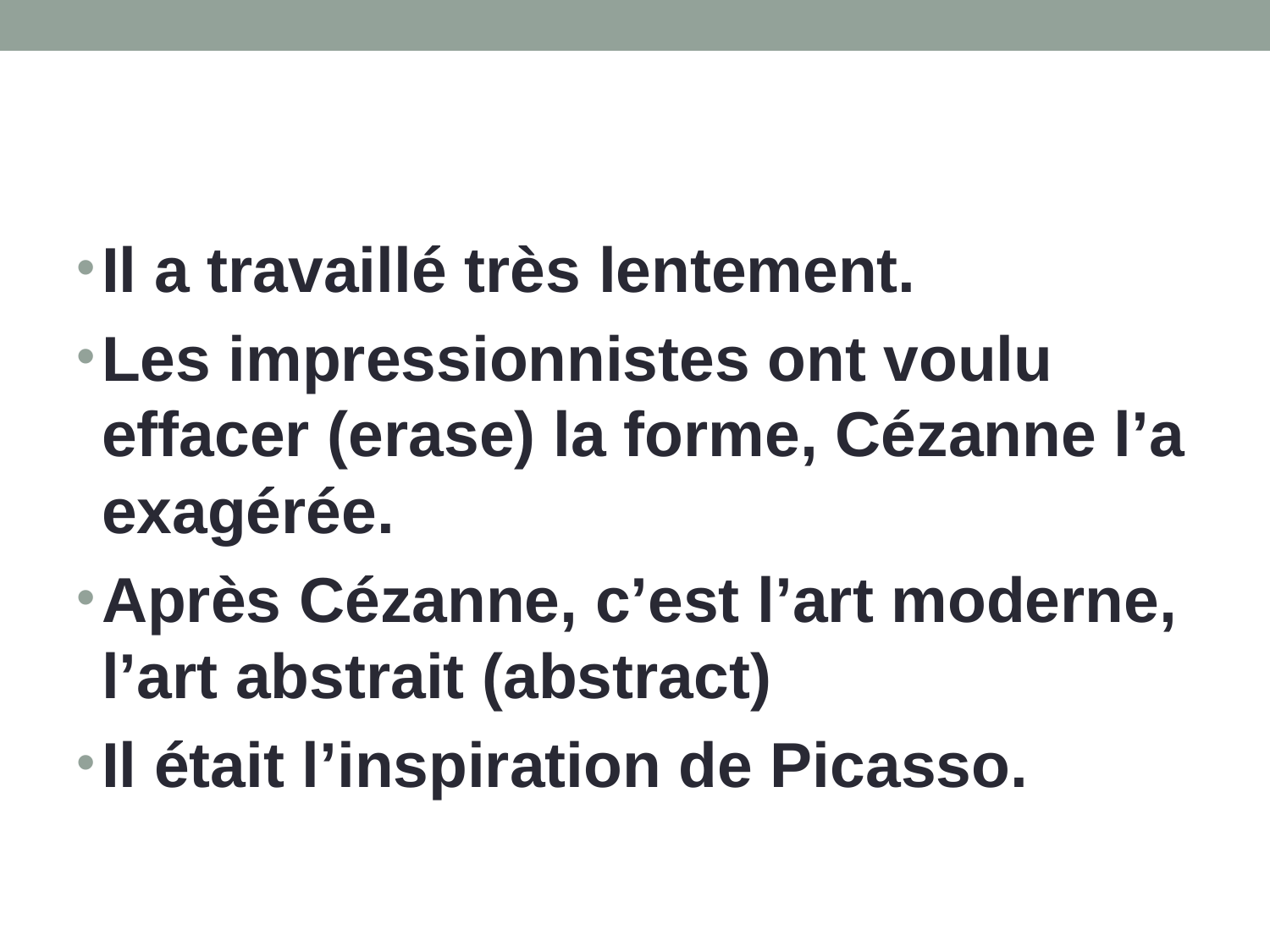

#
Il a travaillé très lentement.
Les impressionnistes ont voulu effacer (erase) la forme, Cézanne l’a exagérée.
Après Cézanne, c’est l’art moderne, l’art abstrait (abstract)
Il était l’inspiration de Picasso.